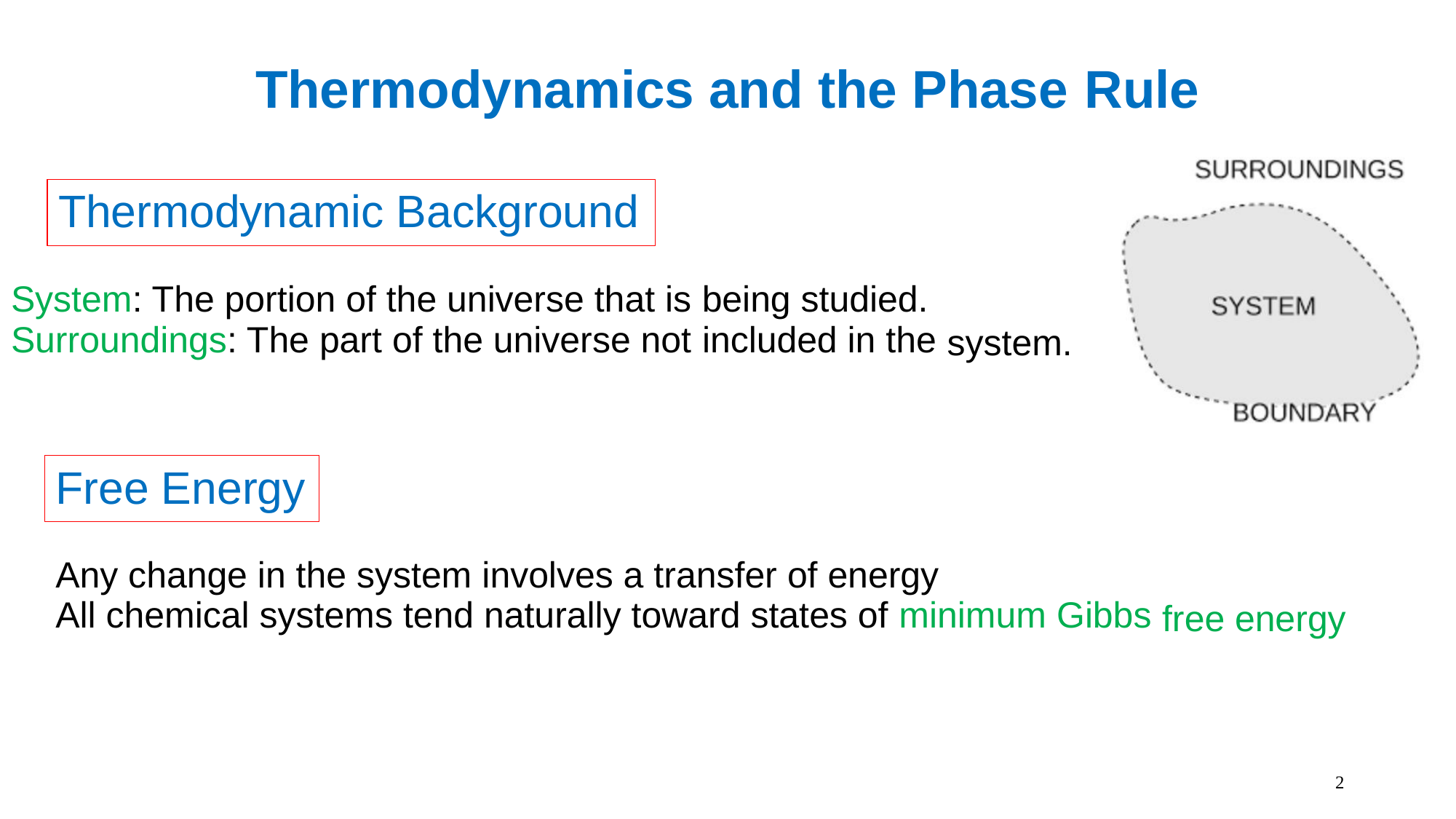

Thermodynamics and the Phase
Rule

Thermodynamic Background
System: The portion of the universe that is
Surroundings: The part of the universe not
being studied.
included in the
system.

Free Energy
Any change in the system involves a transfer of energy
All chemical systems tend naturally toward states of minimum Gibbs
free
energy
2